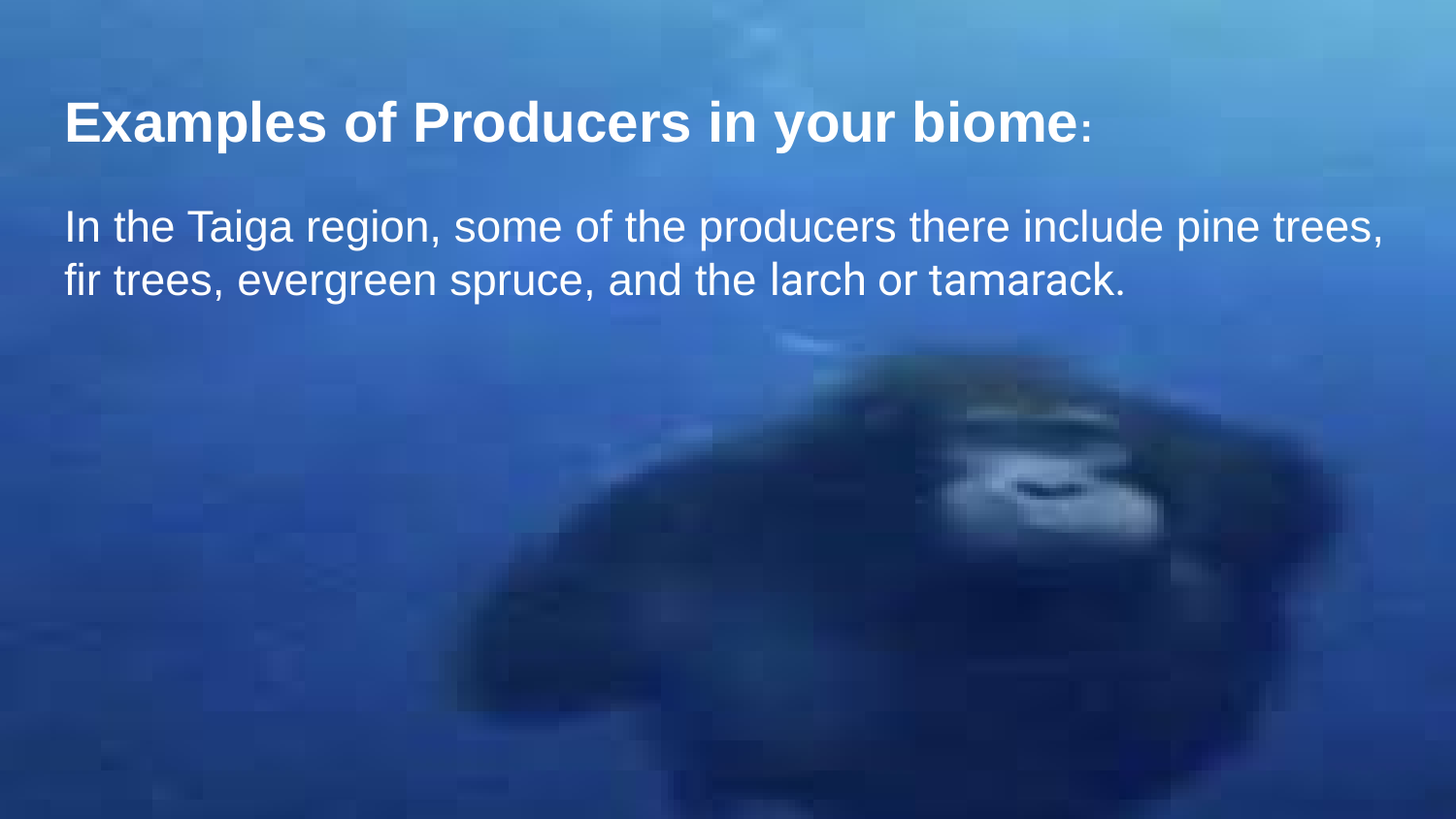

# Examples of Producers in your biome:
In the Taiga region, some of the producers there include pine trees, fir trees, evergreen spruce, and the larch or tamarack.